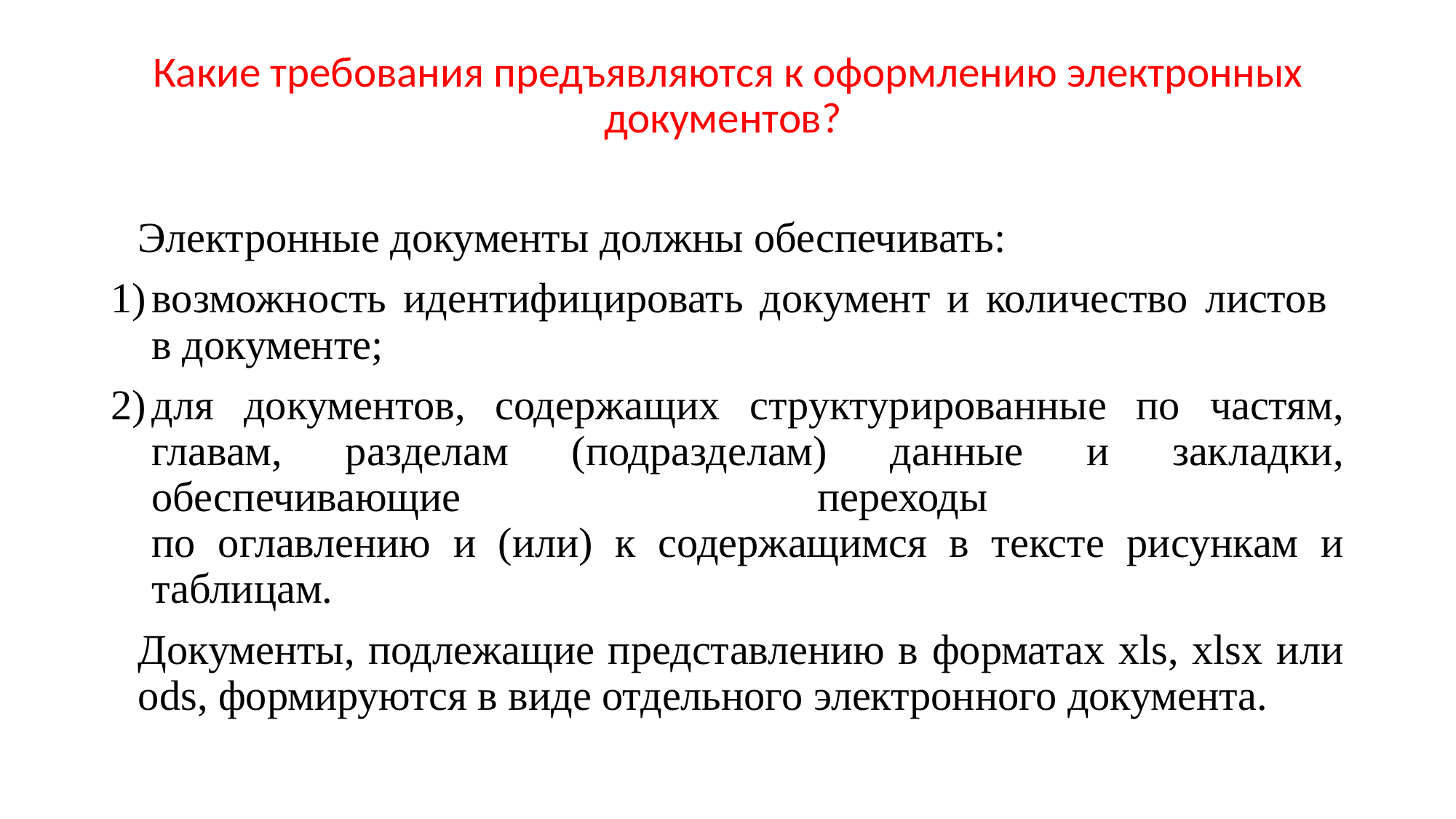

# Какие требования предъявляются к оформлению электронных документов?
Электронные документы должны обеспечивать:
возможность идентифицировать документ и количество листов
в документе;
для документов, содержащих структурированные по частям, главам, разделам (подразделам) данные и закладки, обеспечивающие переходы
по оглавлению и (или) к содержащимся в тексте рисункам и таблицам.
Документы, подлежащие представлению в форматах xls, xlsx или ods, формируются в виде отдельного электронного документа.